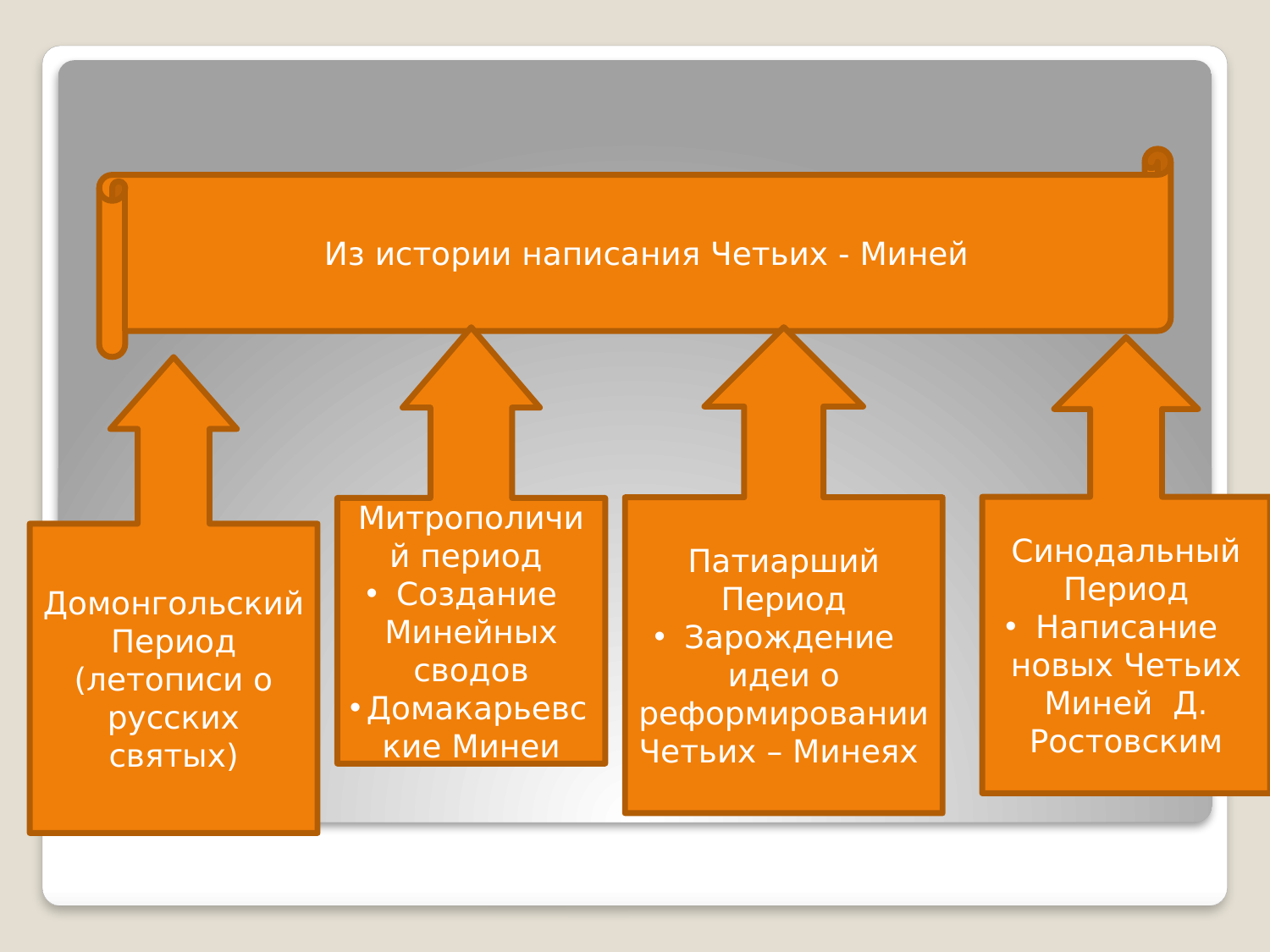

Из истории написания Четьих - Миней
Митрополичий период
Создание Минейных сводов
Домакарьевские Минеи
Патиарший
Период
Зарождение идеи о реформировании Четьих – Минеях
Синодальный
Период
Написание  новых Четьих Миней  Д. Ростовским
Домонгольский
Период
(летописи о русских святых)